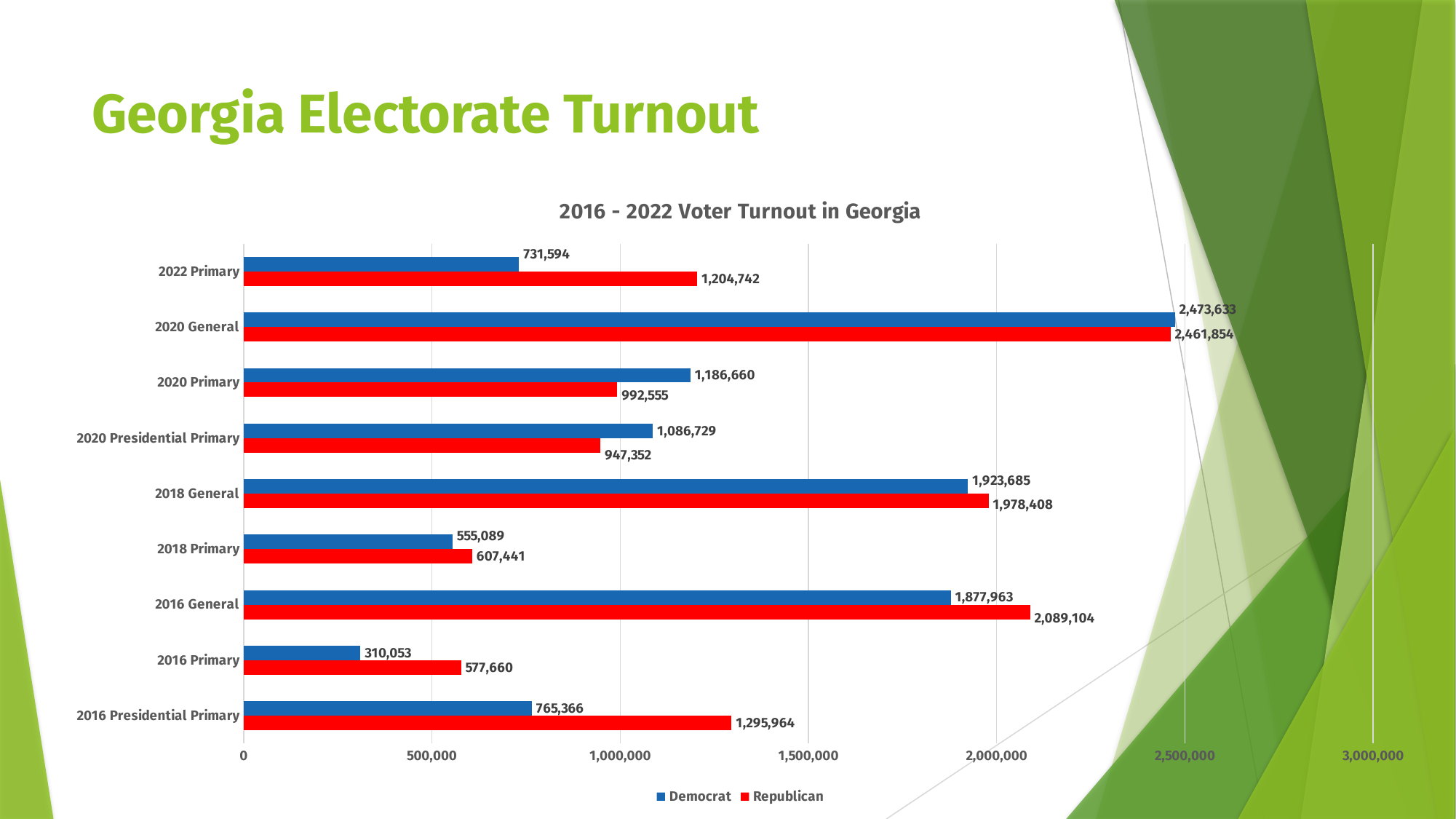

# Georgia Electorate Turnout

### Chart: 2016 - 2022 Voter Turnout in Georgia

| Category | Republican | Democrat |
|---|---|---|
| 2016 Presidential Primary | 1295964.0 | 765366.0 |
| 2016 Primary | 577660.0 | 310053.0 |
| 2016 General | 2089104.0 | 1877963.0 |
| 2018 Primary | 607441.0 | 555089.0 |
| 2018 General | 1978408.0 | 1923685.0 |
| 2020 Presidential Primary | 947352.0 | 1086729.0 |
| 2020 Primary | 992555.0 | 1186660.0 |
| 2020 General | 2461854.0 | 2473633.0 |
| 2022 Primary | 1204742.0 | 731594.0 |